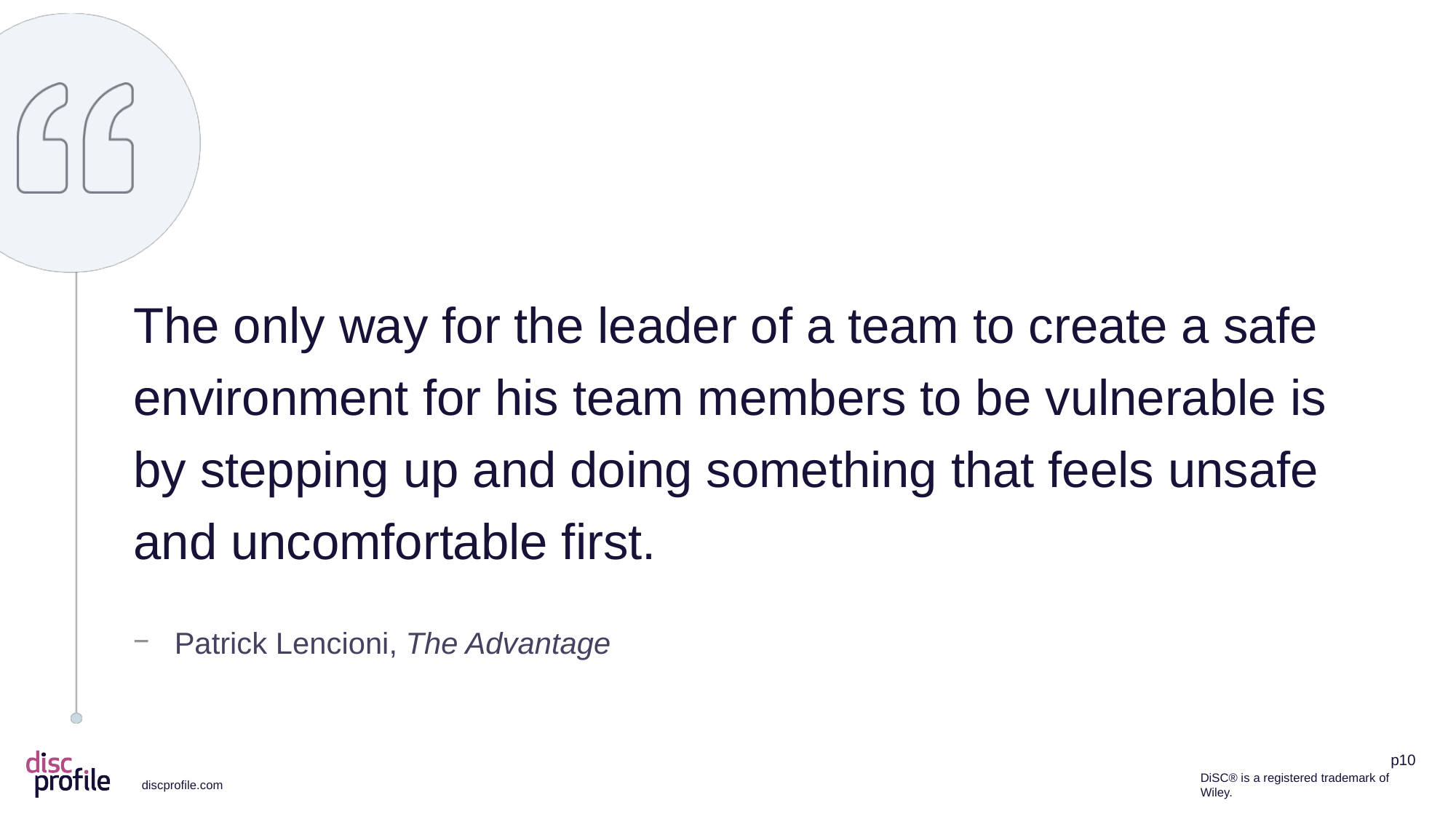

The only way for the leader of a team to create a safe environment for his team members to be vulnerable is by stepping up and doing something that feels unsafe and uncomfortable first.
Patrick Lencioni, The Advantage